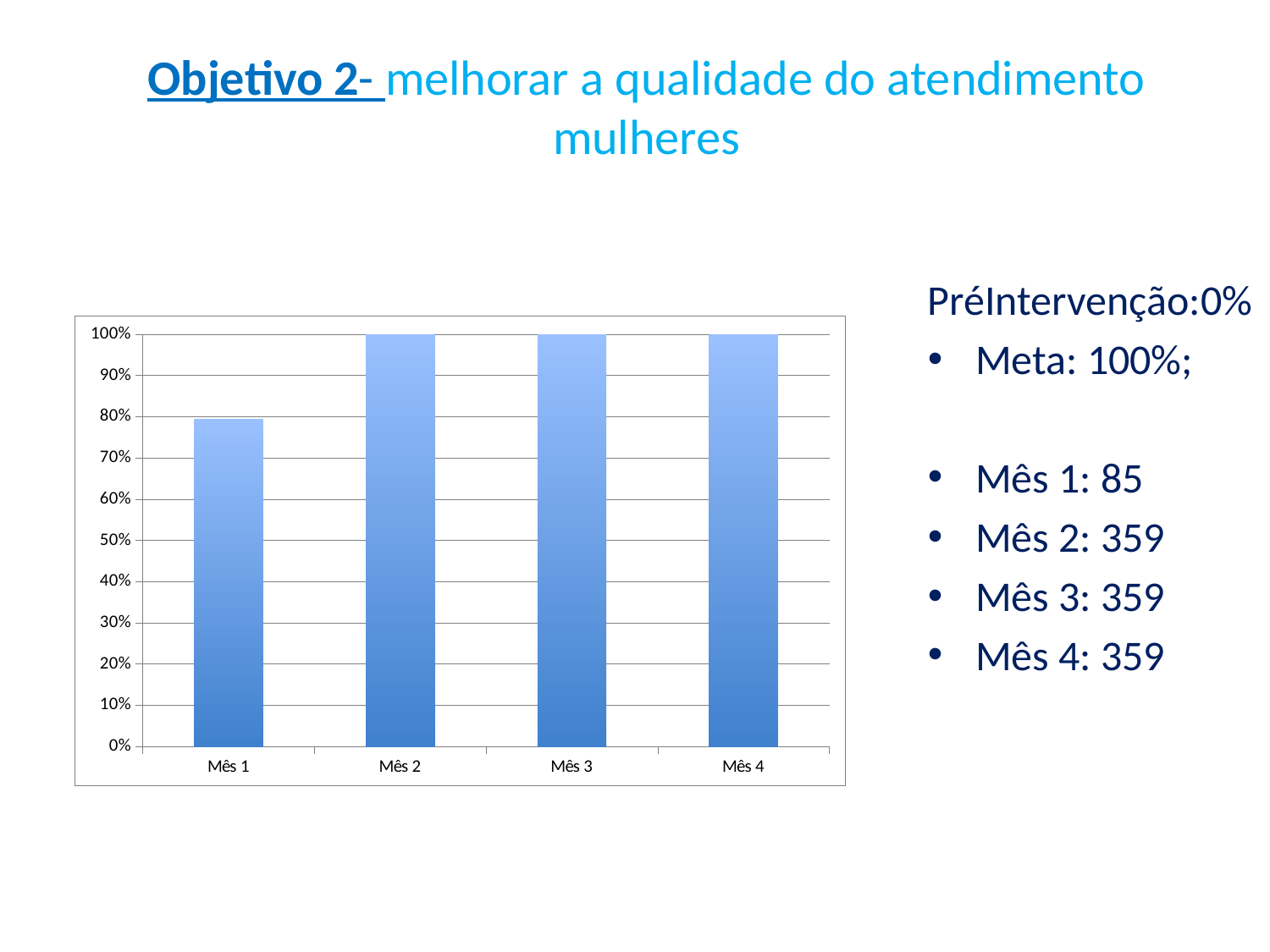

# Objetivo 2- melhorar a qualidade do atendimento mulheres

 PréIntervenção:0%
Meta: 100%;

Mês 1: 85
Mês 2: 359
Mês 3: 359
Mês 4: 359

### Chart

| Category | Proporção de mulheres com amostras satisfatórias do exame citopatológico de colo de útero |
|---|---|
| Mês 1 | 0.794392523364486 |
| Mês 2 | 1.0 |
| Mês 3 | 1.0 |
| Mês 4 | 1.0 |